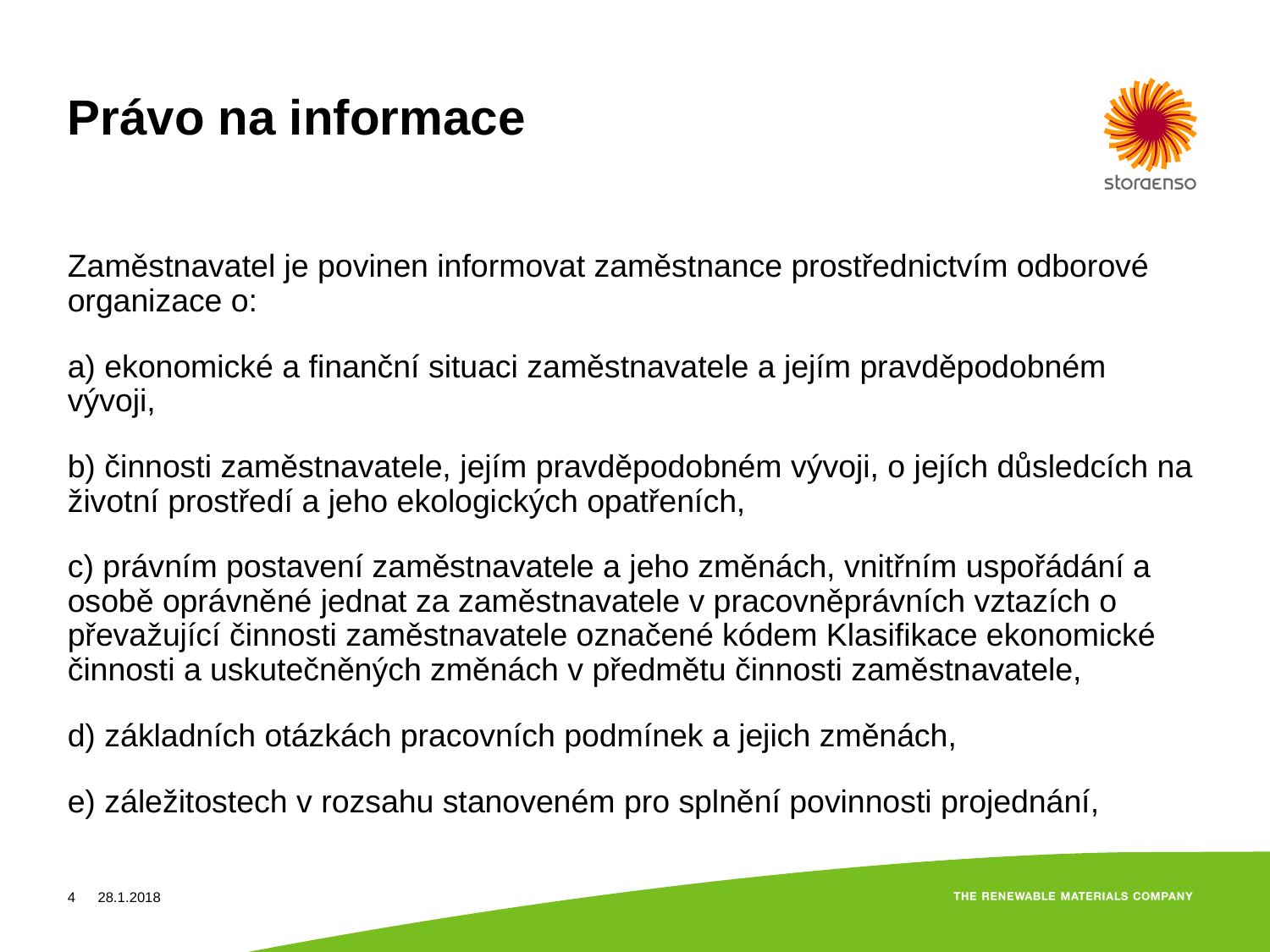

# Právo na informace
Zaměstnavatel je povinen informovat zaměstnance prostřednictvím odborové organizace o:
a) ekonomické a finanční situaci zaměstnavatele a jejím pravděpodobném vývoji,
b) činnosti zaměstnavatele, jejím pravděpodobném vývoji, o jejích důsledcích na životní prostředí a jeho ekologických opatřeních,
c) právním postavení zaměstnavatele a jeho změnách, vnitřním uspořádání a osobě oprávněné jednat za zaměstnavatele v pracovněprávních vztazích o převažující činnosti zaměstnavatele označené kódem Klasifikace ekonomické činnosti a uskutečněných změnách v předmětu činnosti zaměstnavatele,
d) základních otázkách pracovních podmínek a jejich změnách,
e) záležitostech v rozsahu stanoveném pro splnění povinnosti projednání,
4
28.1.2018